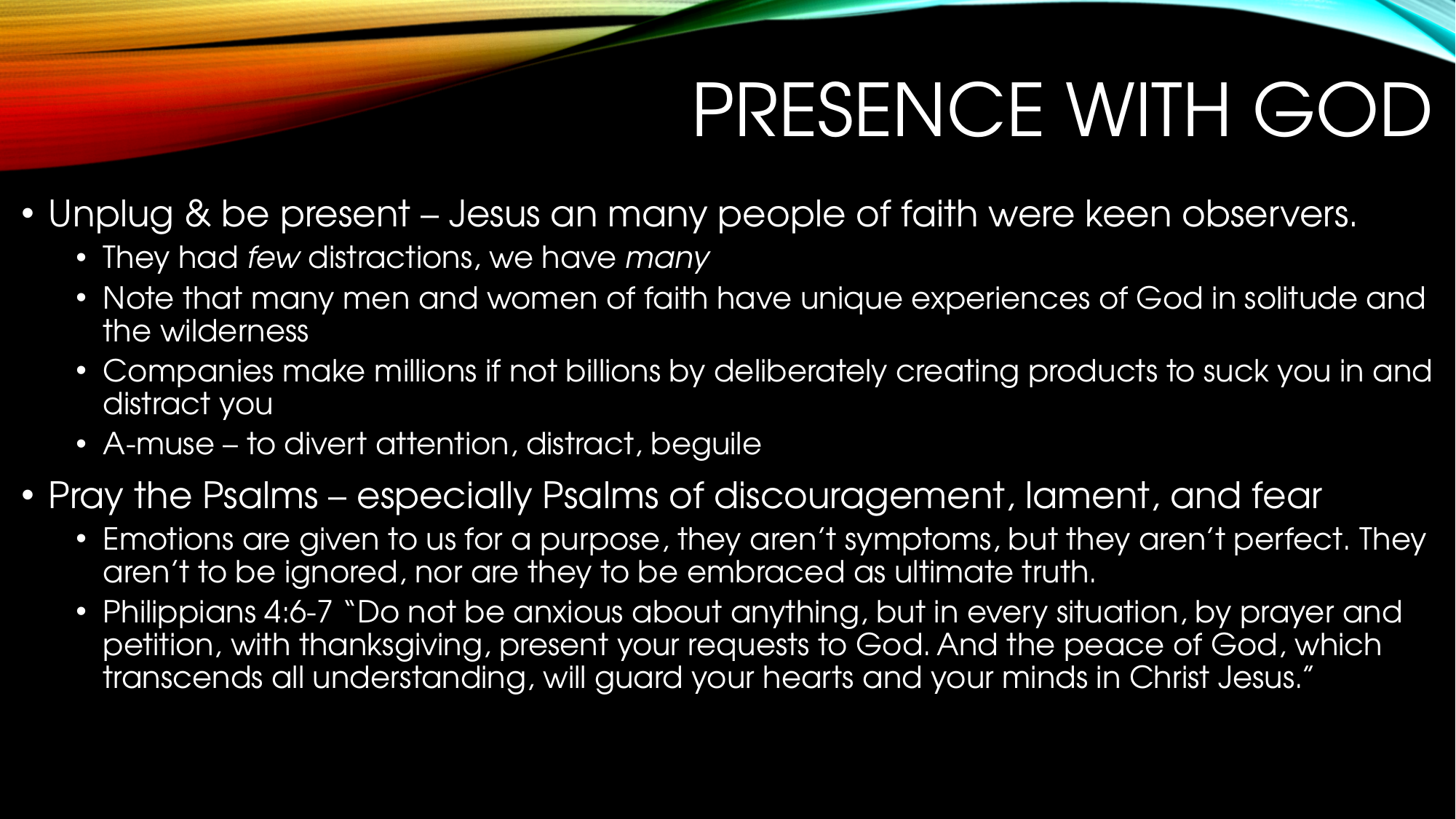

# Presence with God
Unplug & be present – Jesus an many people of faith were keen observers.
They had few distractions, we have many
Note that many men and women of faith have unique experiences of God in solitude and the wilderness
Companies make millions if not billions by deliberately creating products to suck you in and distract you
A-muse – to divert attention, distract, beguile
Pray the Psalms – especially Psalms of discouragement, lament, and fear
Emotions are given to us for a purpose, they aren’t symptoms, but they aren’t perfect. They aren’t to be ignored, nor are they to be embraced as ultimate truth.
Philippians 4:6-7 “Do not be anxious about anything, but in every situation, by prayer and petition, with thanksgiving, present your requests to God. And the peace of God, which transcends all understanding, will guard your hearts and your minds in Christ Jesus.”